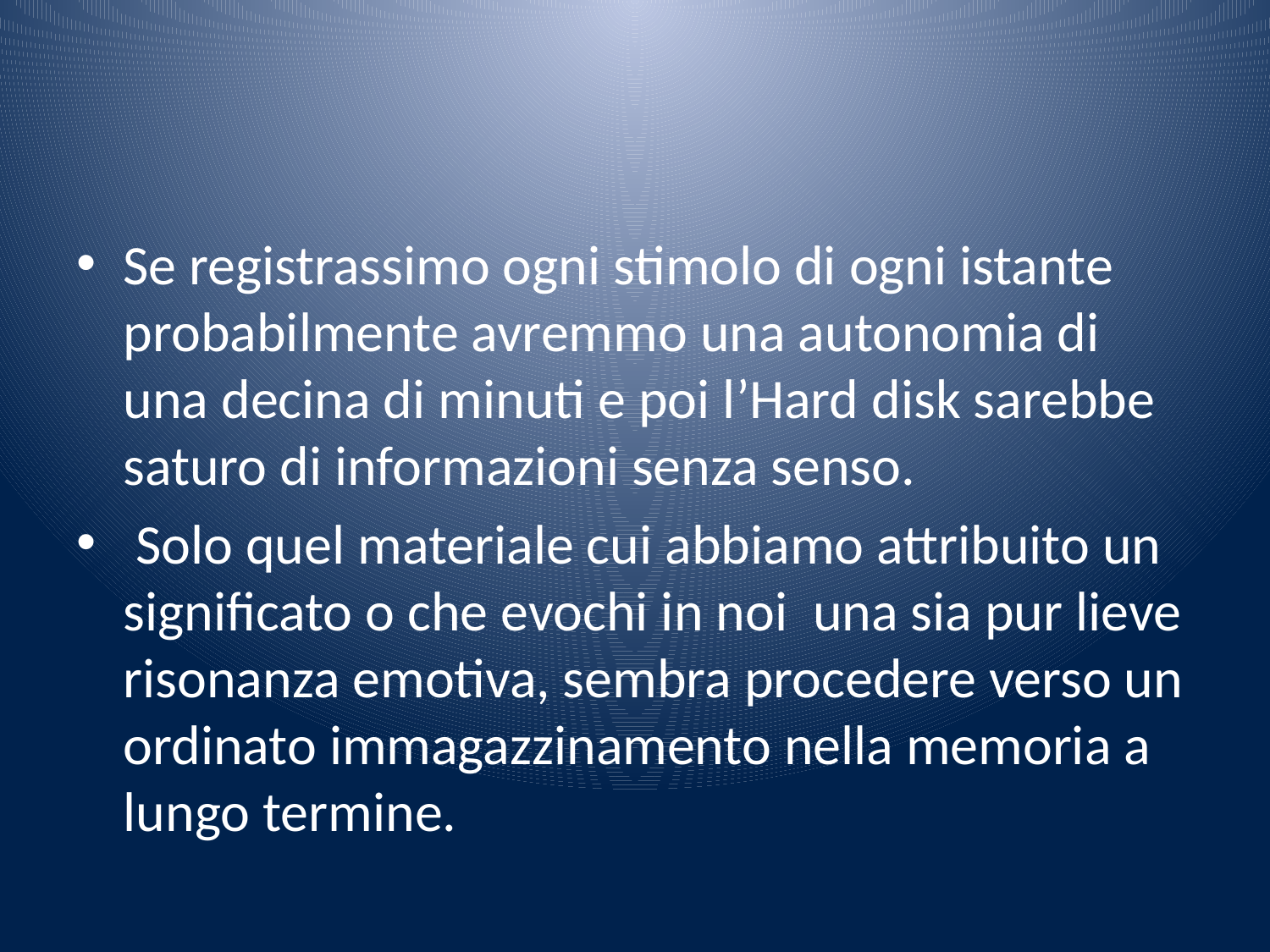

#
Se registrassimo ogni stimolo di ogni istante probabilmente avremmo una autonomia di una decina di minuti e poi l’Hard disk sarebbe saturo di informazioni senza senso.
 Solo quel materiale cui abbiamo attribuito un significato o che evochi in noi  una sia pur lieve risonanza emotiva, sembra procedere verso un ordinato immagazzinamento nella memoria a lungo termine.